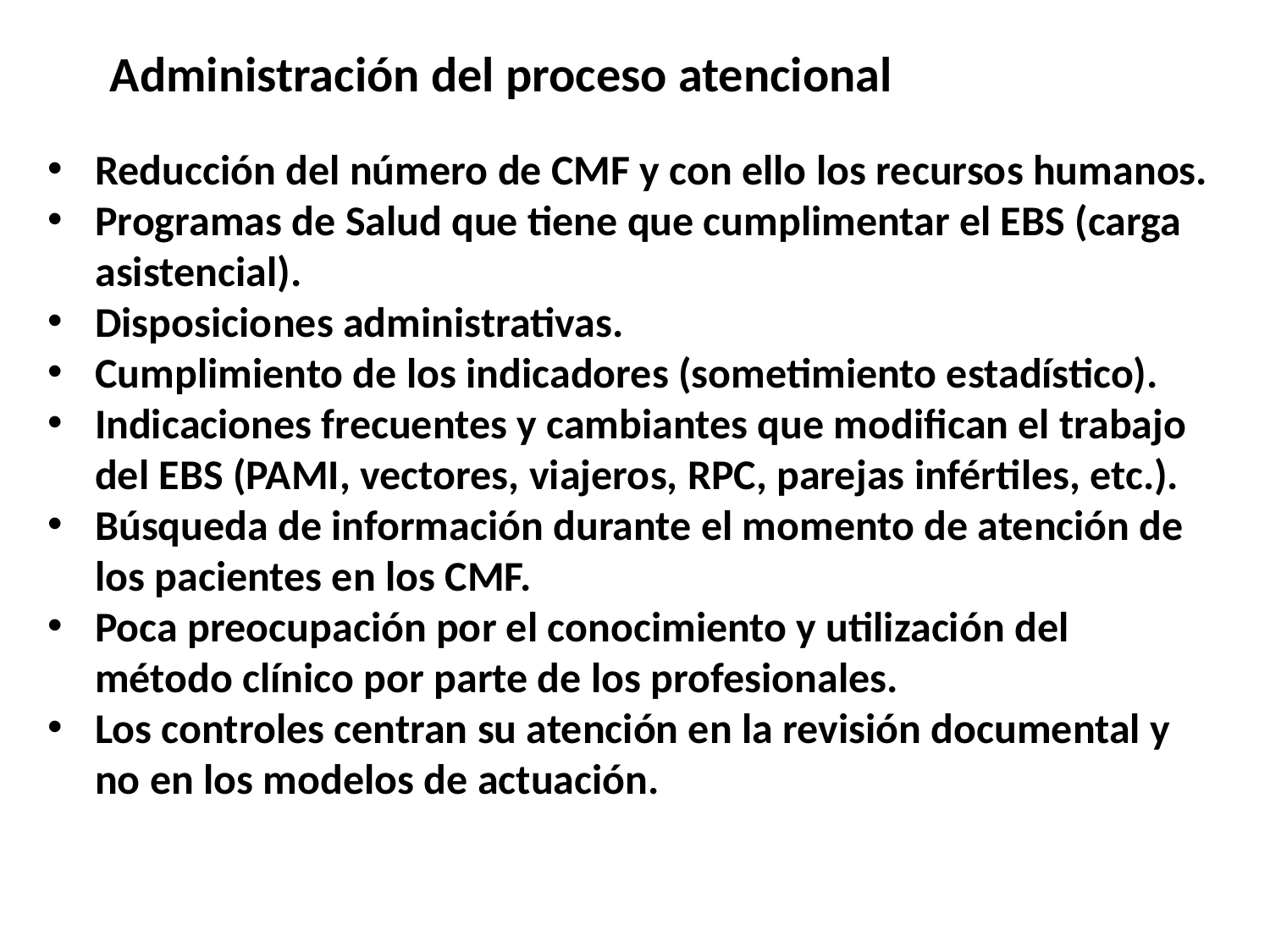

Administración del proceso atencional
Reducción del número de CMF y con ello los recursos humanos.
Programas de Salud que tiene que cumplimentar el EBS (carga asistencial).
Disposiciones administrativas.
Cumplimiento de los indicadores (sometimiento estadístico).
Indicaciones frecuentes y cambiantes que modifican el trabajo del EBS (PAMI, vectores, viajeros, RPC, parejas infértiles, etc.).
Búsqueda de información durante el momento de atención de los pacientes en los CMF.
Poca preocupación por el conocimiento y utilización del método clínico por parte de los profesionales.
Los controles centran su atención en la revisión documental y no en los modelos de actuación.